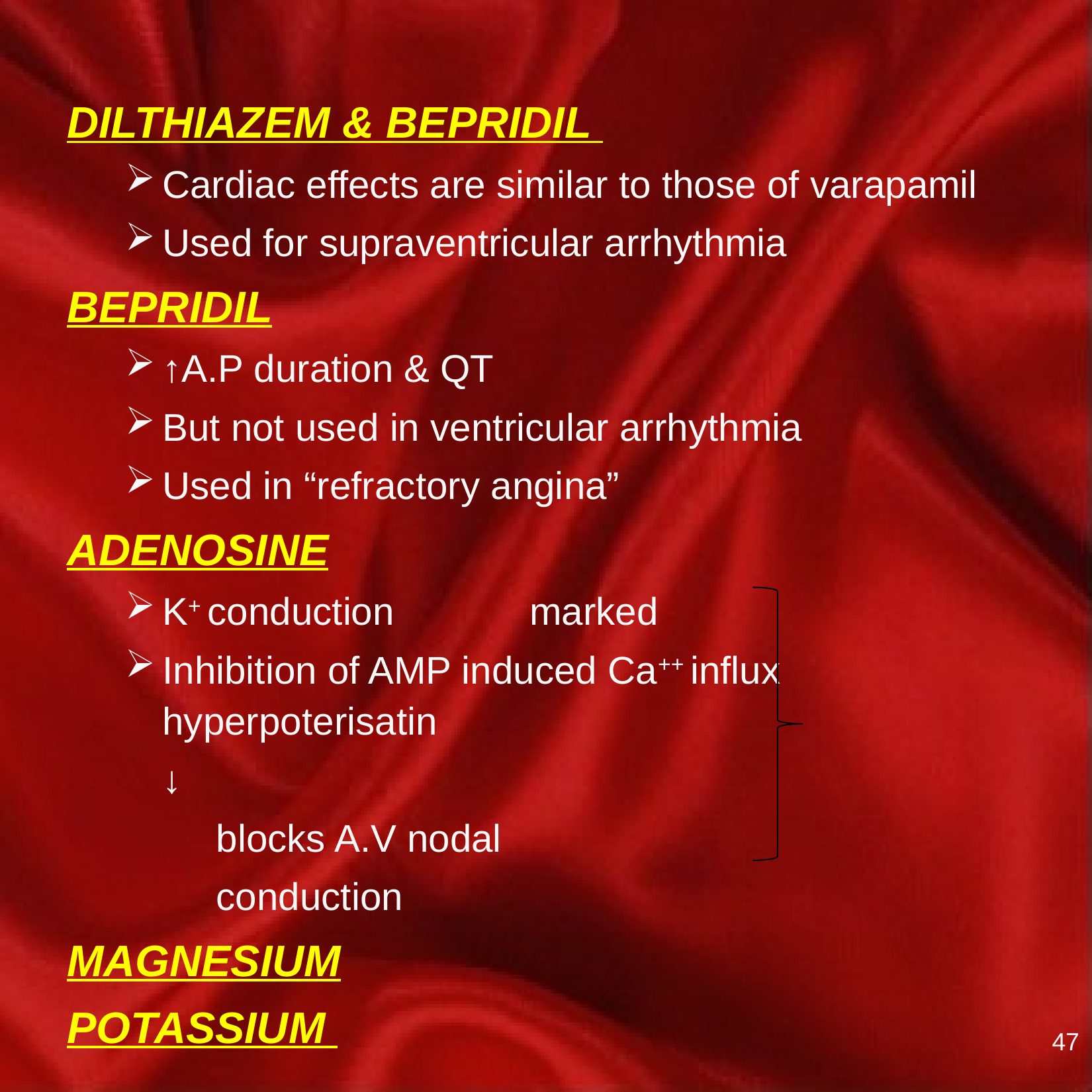

DILTHIAZEM & BEPRIDIL
Cardiac effects are similar to those of varapamil
Used for supraventricular arrhythmia
BEPRIDIL
↑A.P duration & QT
But not used in ventricular arrhythmia
Used in “refractory angina”
ADENOSINE
K+ conduction				            marked
Inhibition of AMP induced Ca++ influx           hyperpoterisatin
									↓
								     blocks A.V nodal
								     conduction
MAGNESIUM
POTASSIUM

47